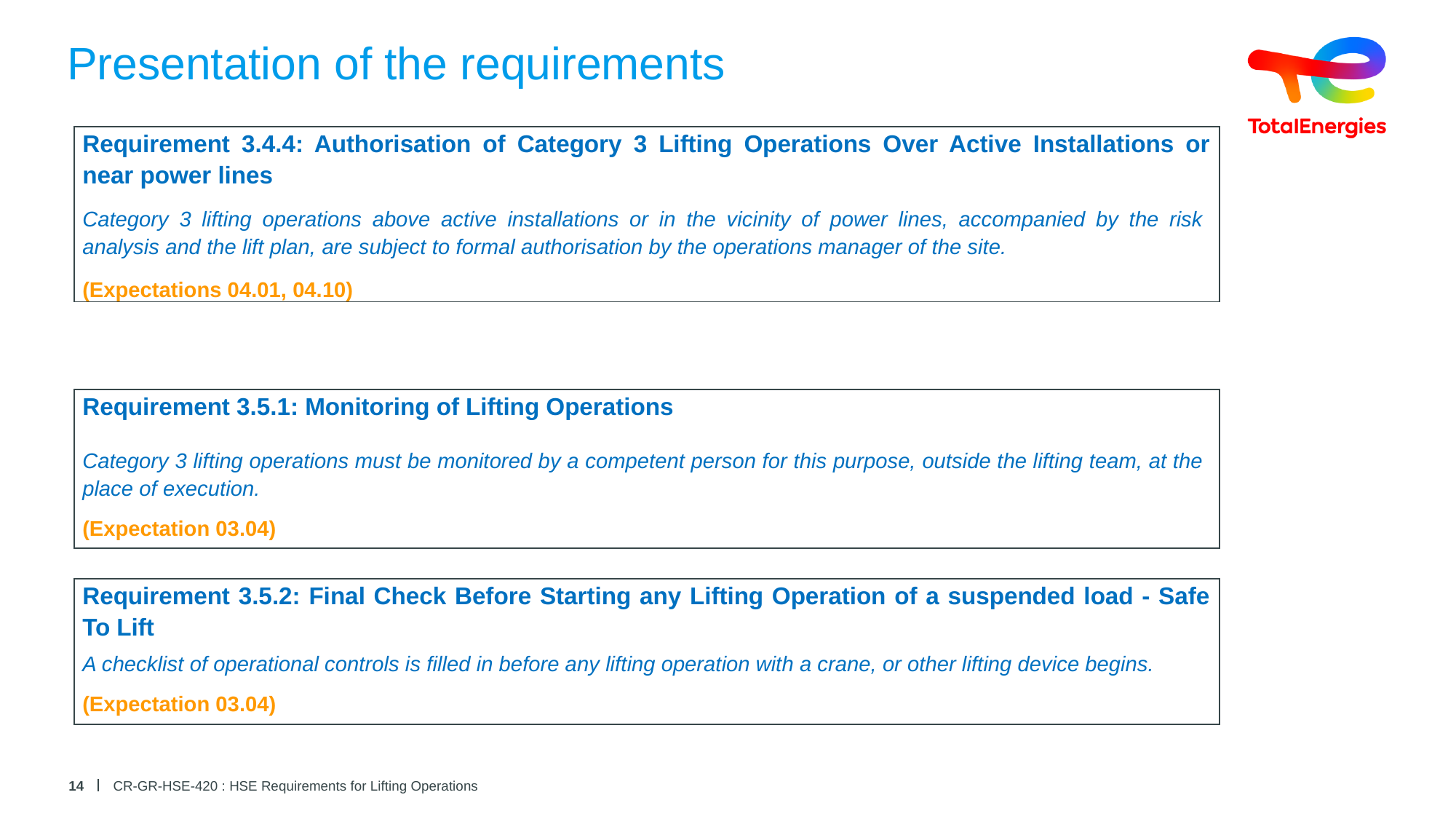

# Presentation of the requirements
| Requirement 3.4.4: Authorisation of Category 3 Lifting Operations Over Active Installations or near power lines |
| --- |
| Category 3 lifting operations above active installations or in the vicinity of power lines, accompanied by the risk analysis and the lift plan, are subject to formal authorisation by the operations manager of the site. |
| (Expectations 04.01, 04.10) |
| Requirement 3.5.1: Monitoring of Lifting Operations |
| --- |
| Category 3 lifting operations must be monitored by a competent person for this purpose, outside the lifting team, at the place of execution. |
| (Expectation 03.04) |
| Requirement 3.5.2: Final Check Before Starting any Lifting Operation of a suspended load - Safe To Lift |
| --- |
| A checklist of operational controls is filled in before any lifting operation with a crane, or other lifting device begins. |
| (Expectation 03.04) |
14
CR-GR-HSE-420 : HSE Requirements for Lifting Operations